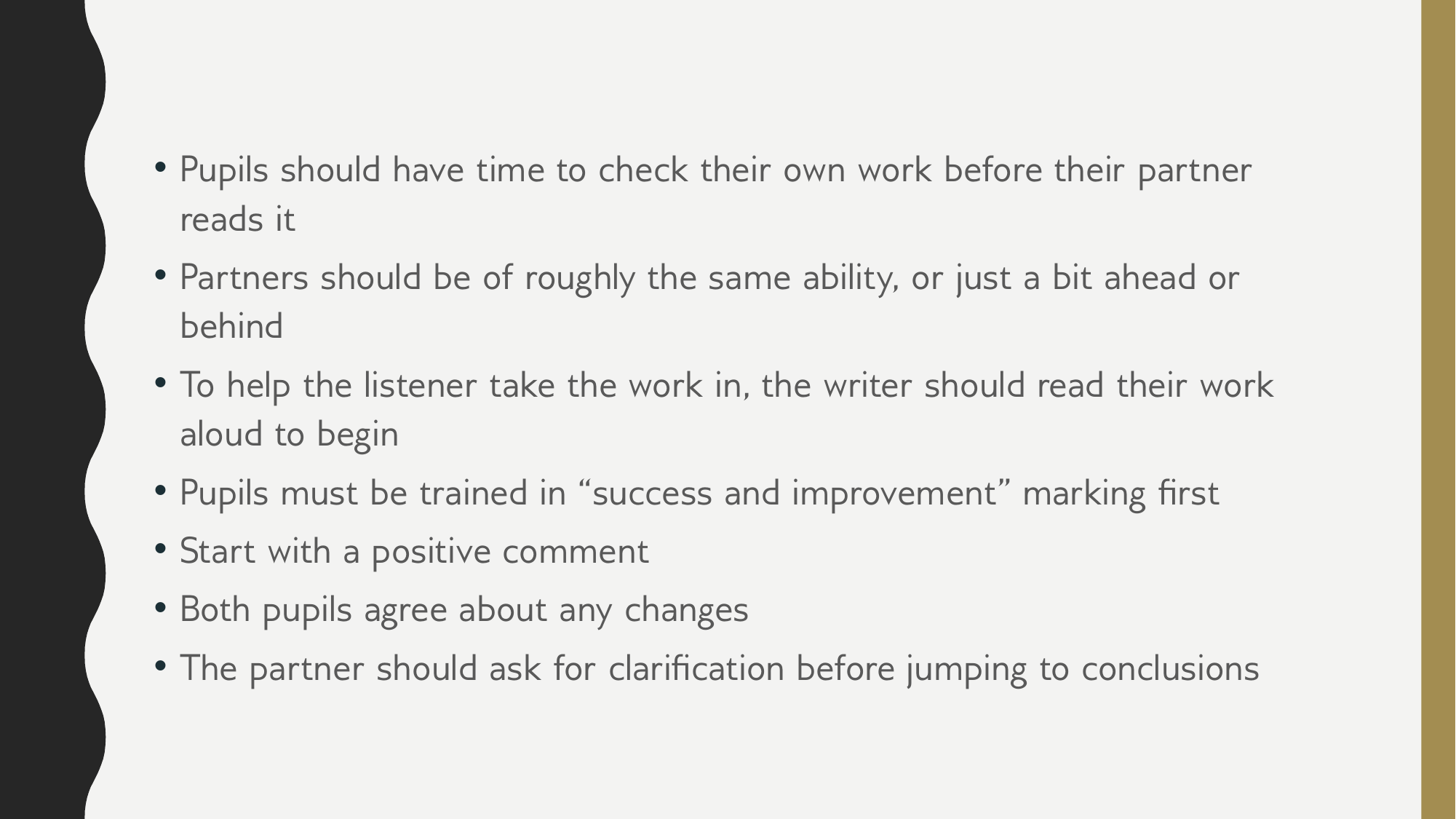

Pupils should have time to check their own work before their partner reads it
Partners should be of roughly the same ability, or just a bit ahead or behind
To help the listener take the work in, the writer should read their work aloud to begin
Pupils must be trained in “success and improvement” marking first
Start with a positive comment
Both pupils agree about any changes
The partner should ask for clarification before jumping to conclusions